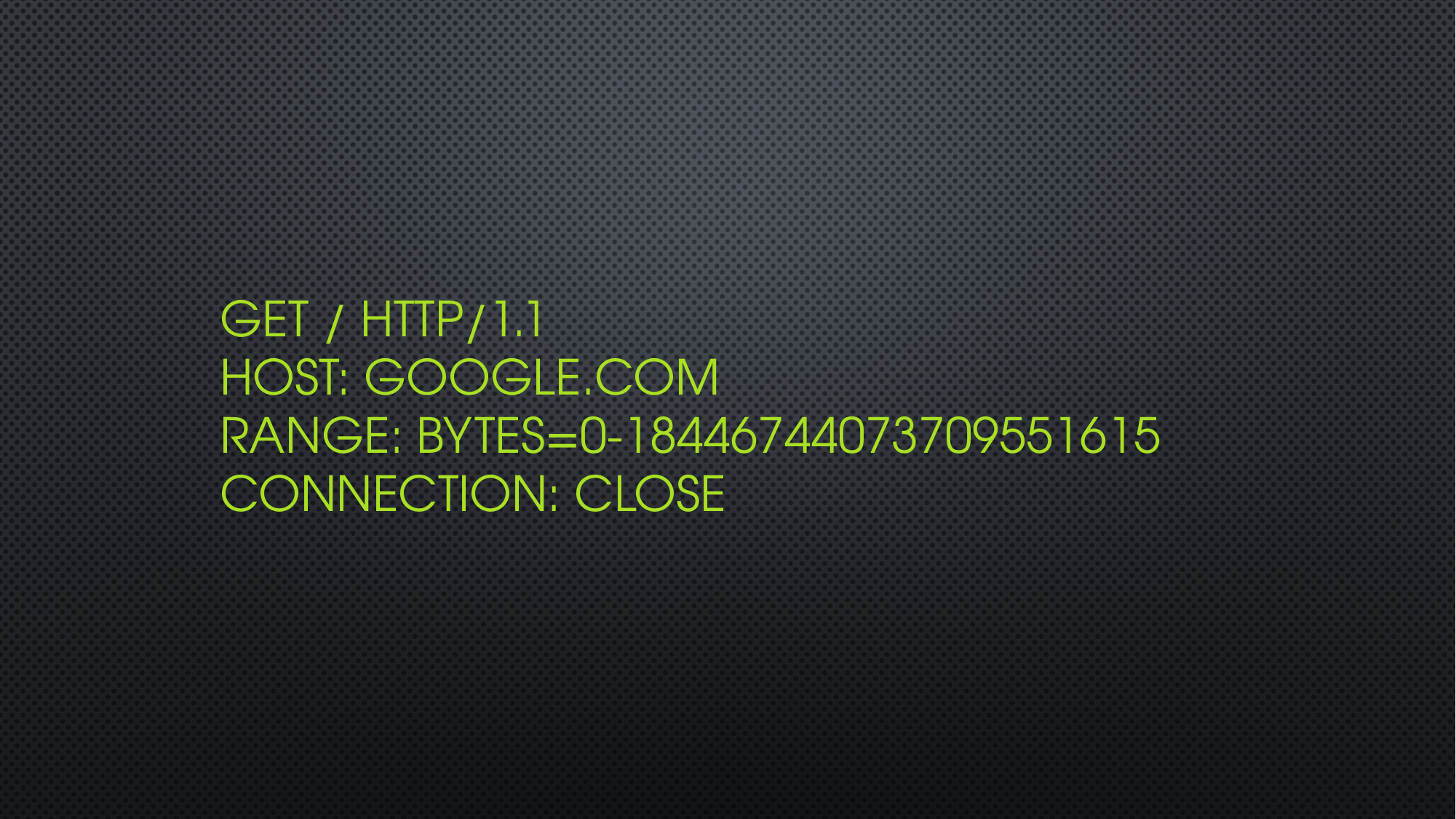

# GET / HTTP/1.1 Host: google.com Range: bytes=0-18446744073709551615 Connection: Close